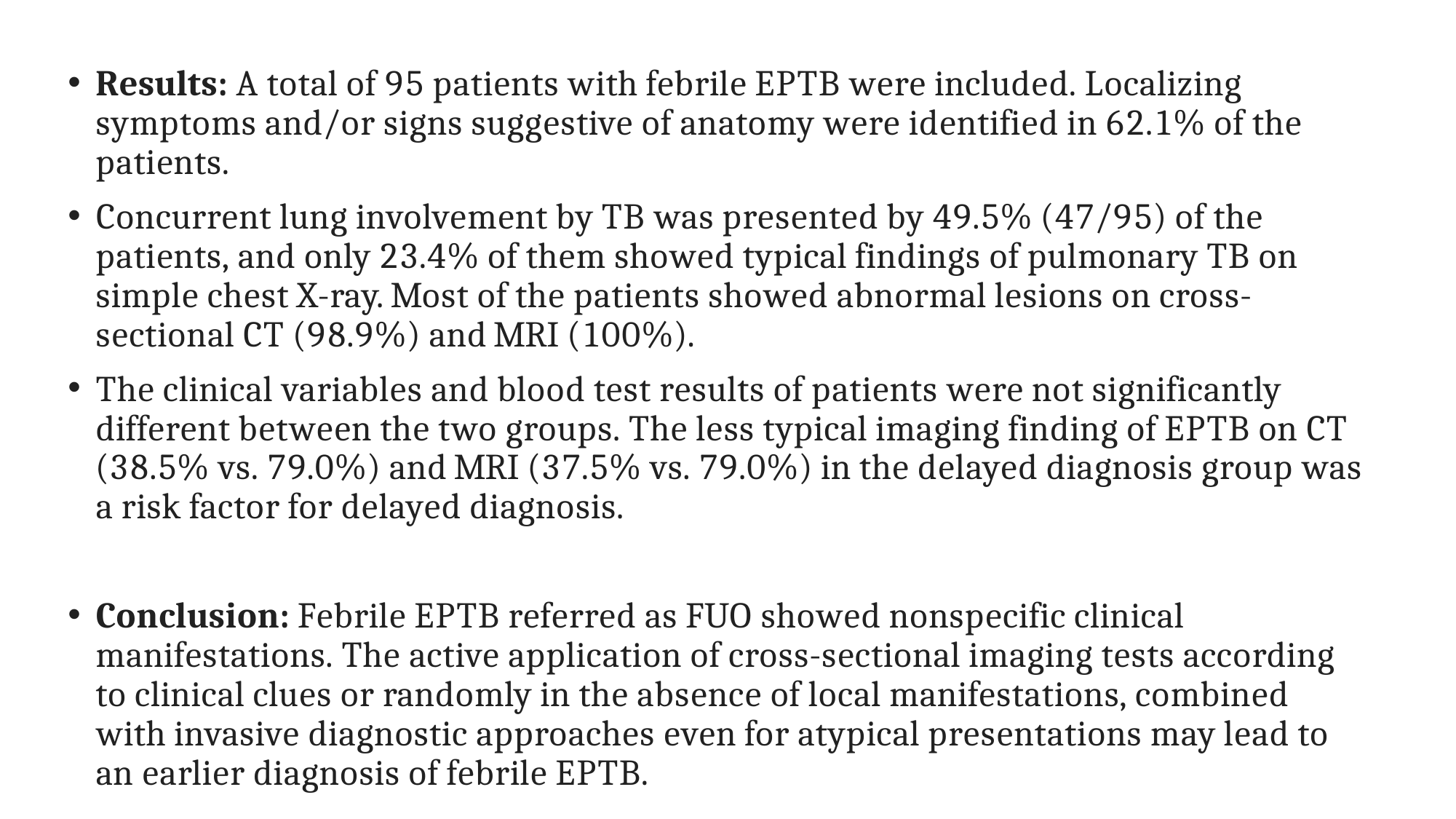

Results: A total of 95 patients with febrile EPTB were included. Localizing symptoms and/or signs suggestive of anatomy were identified in 62.1% of the patients.
Concurrent lung involvement by TB was presented by 49.5% (47/95) of the patients, and only 23.4% of them showed typical findings of pulmonary TB on simple chest X-ray. Most of the patients showed abnormal lesions on cross-sectional CT (98.9%) and MRI (100%).
The clinical variables and blood test results of patients were not significantly different between the two groups. The less typical imaging finding of EPTB on CT (38.5% vs. 79.0%) and MRI (37.5% vs. 79.0%) in the delayed diagnosis group was a risk factor for delayed diagnosis.

Conclusion: Febrile EPTB referred as FUO showed nonspecific clinical manifestations. The active application of cross-sectional imaging tests according to clinical clues or randomly in the absence of local manifestations, combined with invasive diagnostic approaches even for atypical presentations may lead to an earlier diagnosis of febrile EPTB.